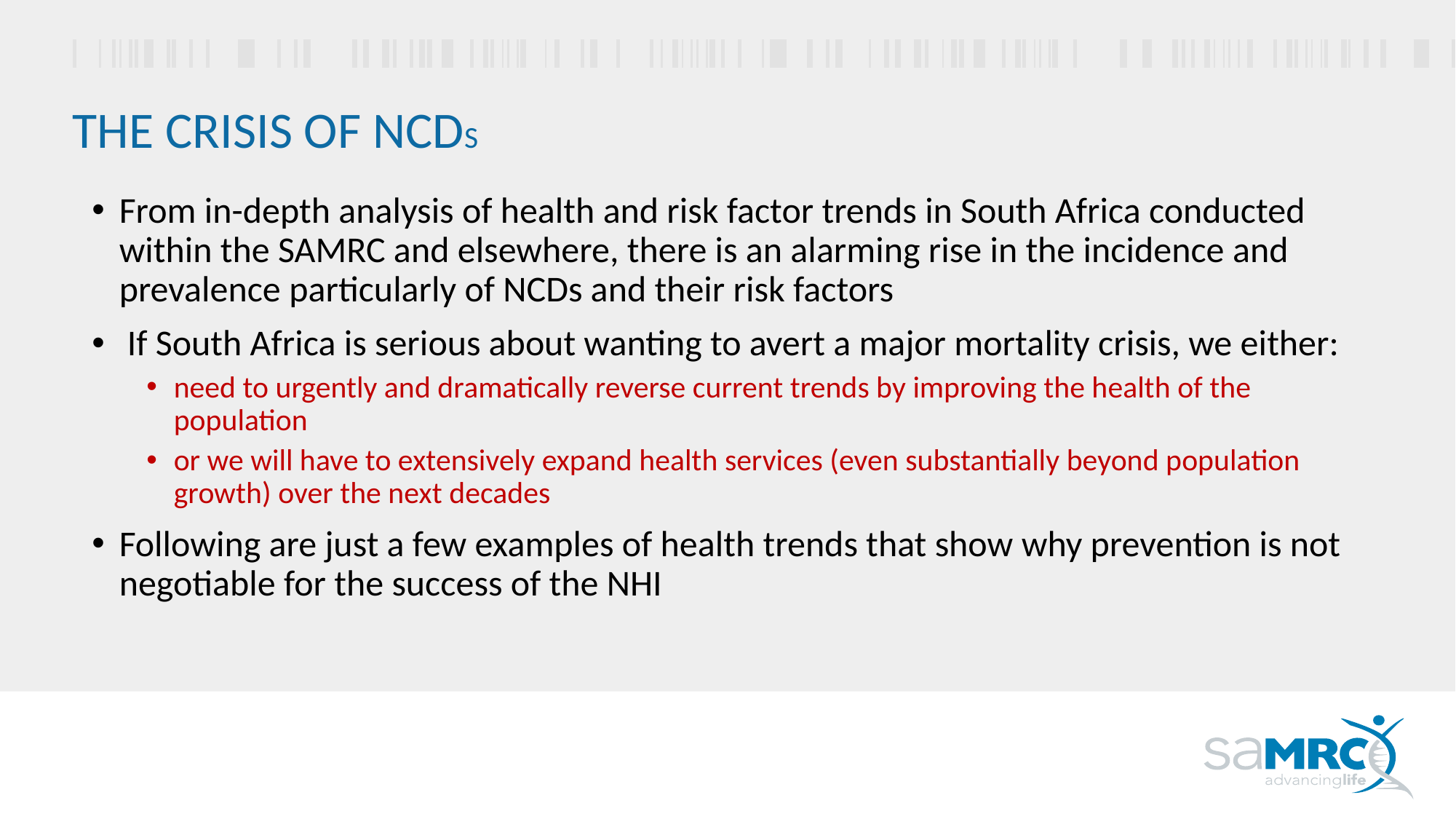

# The Crisis of NCDs
From in-depth analysis of health and risk factor trends in South Africa conducted within the SAMRC and elsewhere, there is an alarming rise in the incidence and prevalence particularly of NCDs and their risk factors
 If South Africa is serious about wanting to avert a major mortality crisis, we either:
need to urgently and dramatically reverse current trends by improving the health of the population
or we will have to extensively expand health services (even substantially beyond population growth) over the next decades
Following are just a few examples of health trends that show why prevention is not negotiable for the success of the NHI